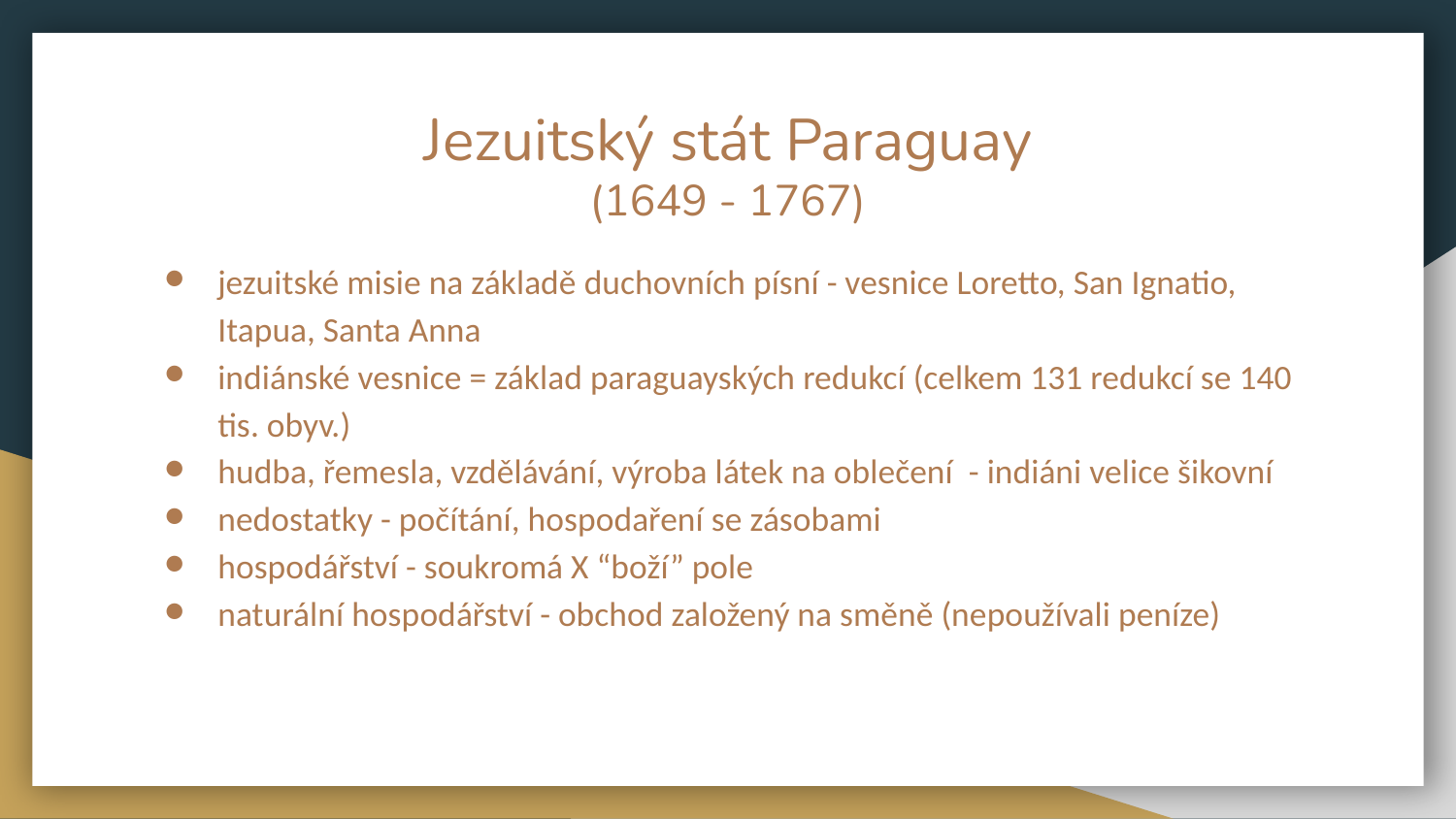

# Jezuitský stát Paraguay
(1649 - 1767)
jezuitské misie na základě duchovních písní - vesnice Loretto, San Ignatio, Itapua, Santa Anna
indiánské vesnice = základ paraguayských redukcí (celkem 131 redukcí se 140 tis. obyv.)
hudba, řemesla, vzdělávání, výroba látek na oblečení  - indiáni velice šikovní
nedostatky - počítání, hospodaření se zásobami
hospodářství - soukromá X “boží” pole
naturální hospodářství - obchod založený na směně (nepoužívali peníze)